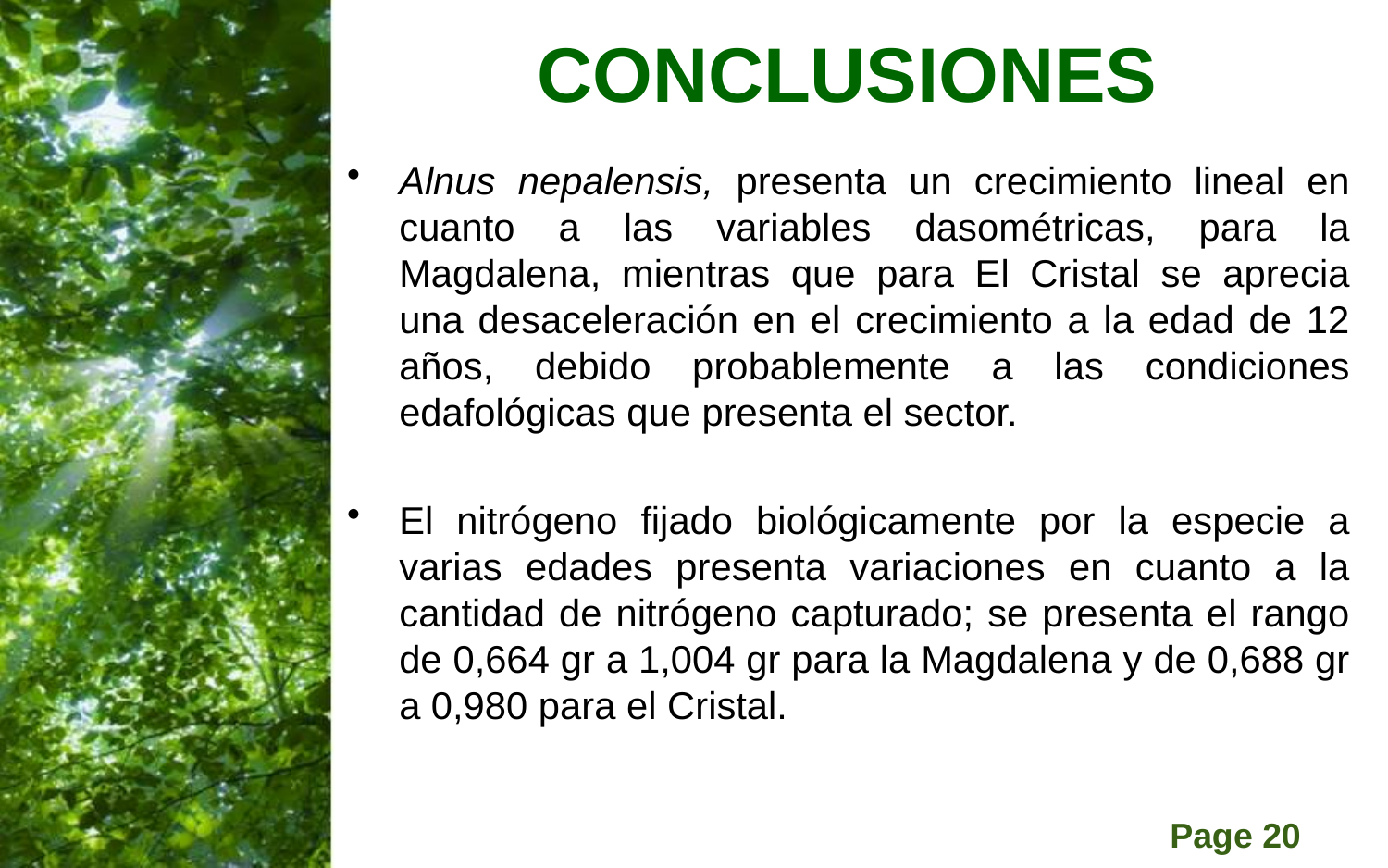

# CONCLUSIONES
Alnus nepalensis, presenta un crecimiento lineal en cuanto a las variables dasométricas, para la Magdalena, mientras que para El Cristal se aprecia una desaceleración en el crecimiento a la edad de 12 años, debido probablemente a las condiciones edafológicas que presenta el sector.

El nitrógeno fijado biológicamente por la especie a varias edades presenta variaciones en cuanto a la cantidad de nitrógeno capturado; se presenta el rango de 0,664 gr a 1,004 gr para la Magdalena y de 0,688 gr a 0,980 para el Cristal.